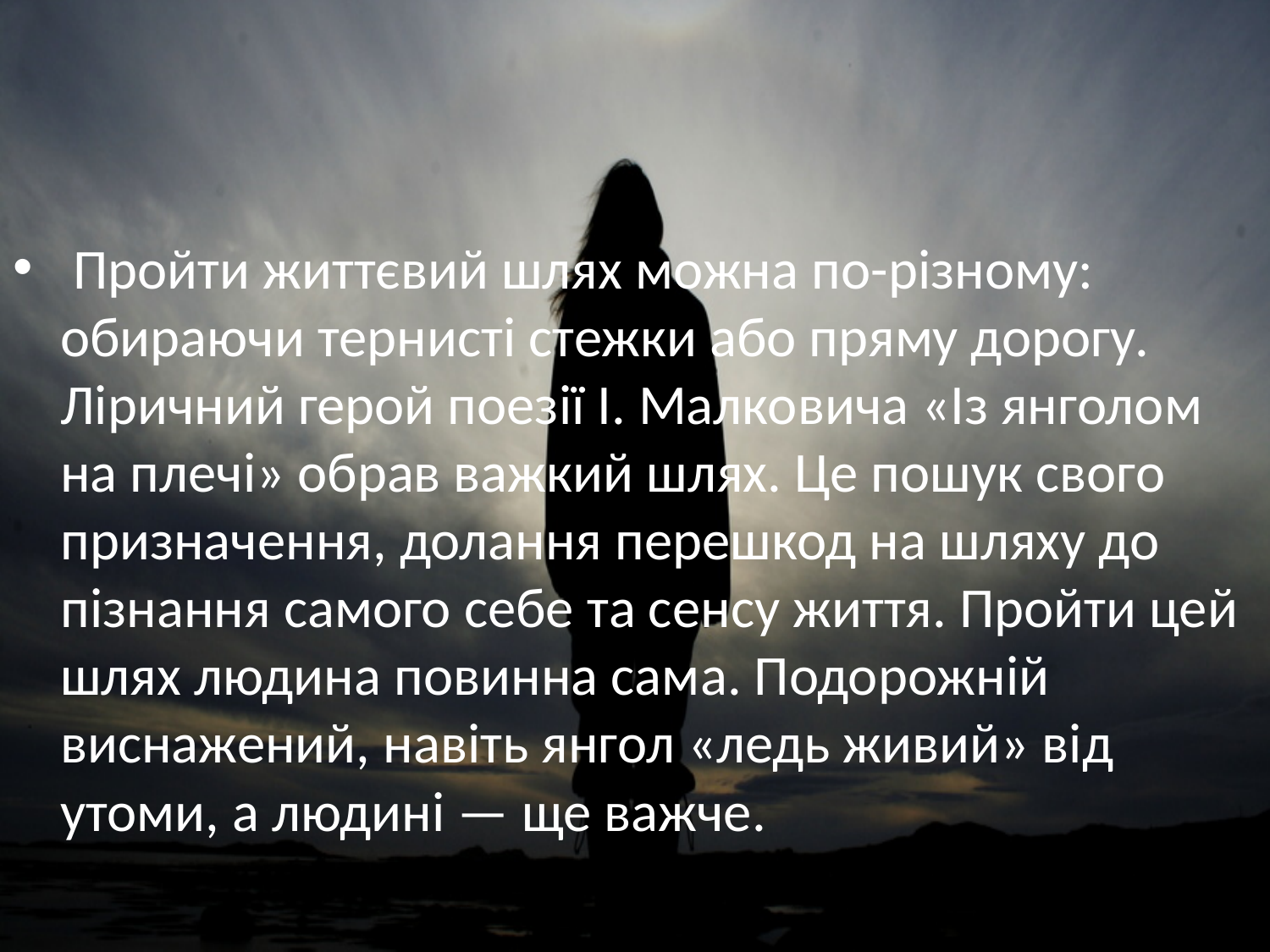

Пройти життєвий шлях можна по-різному: обираючи тернисті стежки або пряму дорогу. Ліричний герой поезії І. Малковича «Із янголом на плечі» обрав важкий шлях. Це пошук свого призначення, долання перешкод на шляху до пізнання самого себе та сенсу життя. Пройти цей шлях людина повинна сама. Подорожній виснажений, навіть янгол «ледь живий» від утоми, а людині — ще важче.